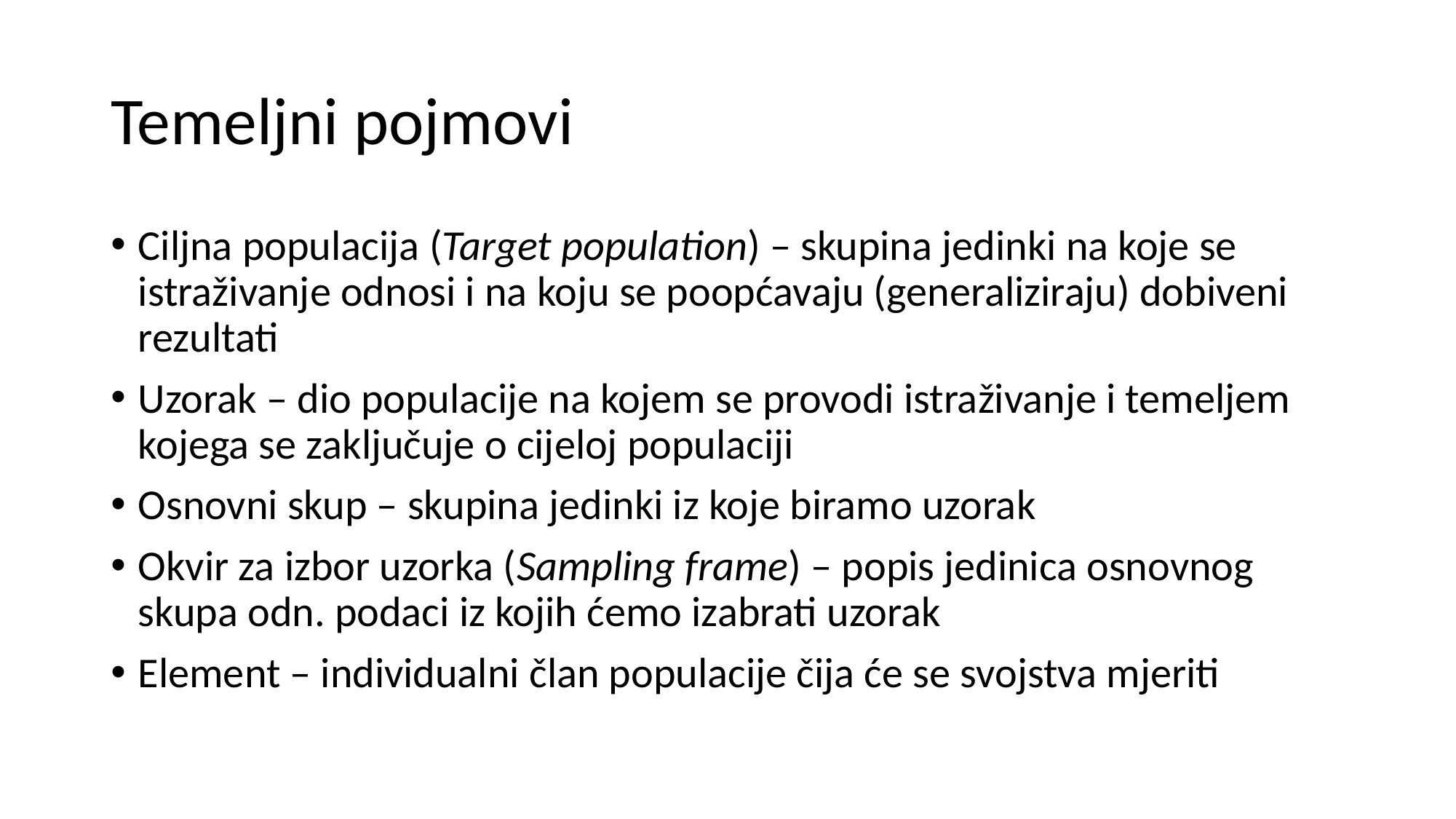

# Temeljni pojmovi
Ciljna populacija (Target population) – skupina jedinki na koje se istraživanje odnosi i na koju se poopćavaju (generaliziraju) dobiveni rezultati
Uzorak – dio populacije na kojem se provodi istraživanje i temeljem kojega se zaključuje o cijeloj populaciji
Osnovni skup – skupina jedinki iz koje biramo uzorak
Okvir za izbor uzorka (Sampling frame) – popis jedinica osnovnog skupa odn. podaci iz kojih ćemo izabrati uzorak
Element – individualni član populacije čija će se svojstva mjeriti